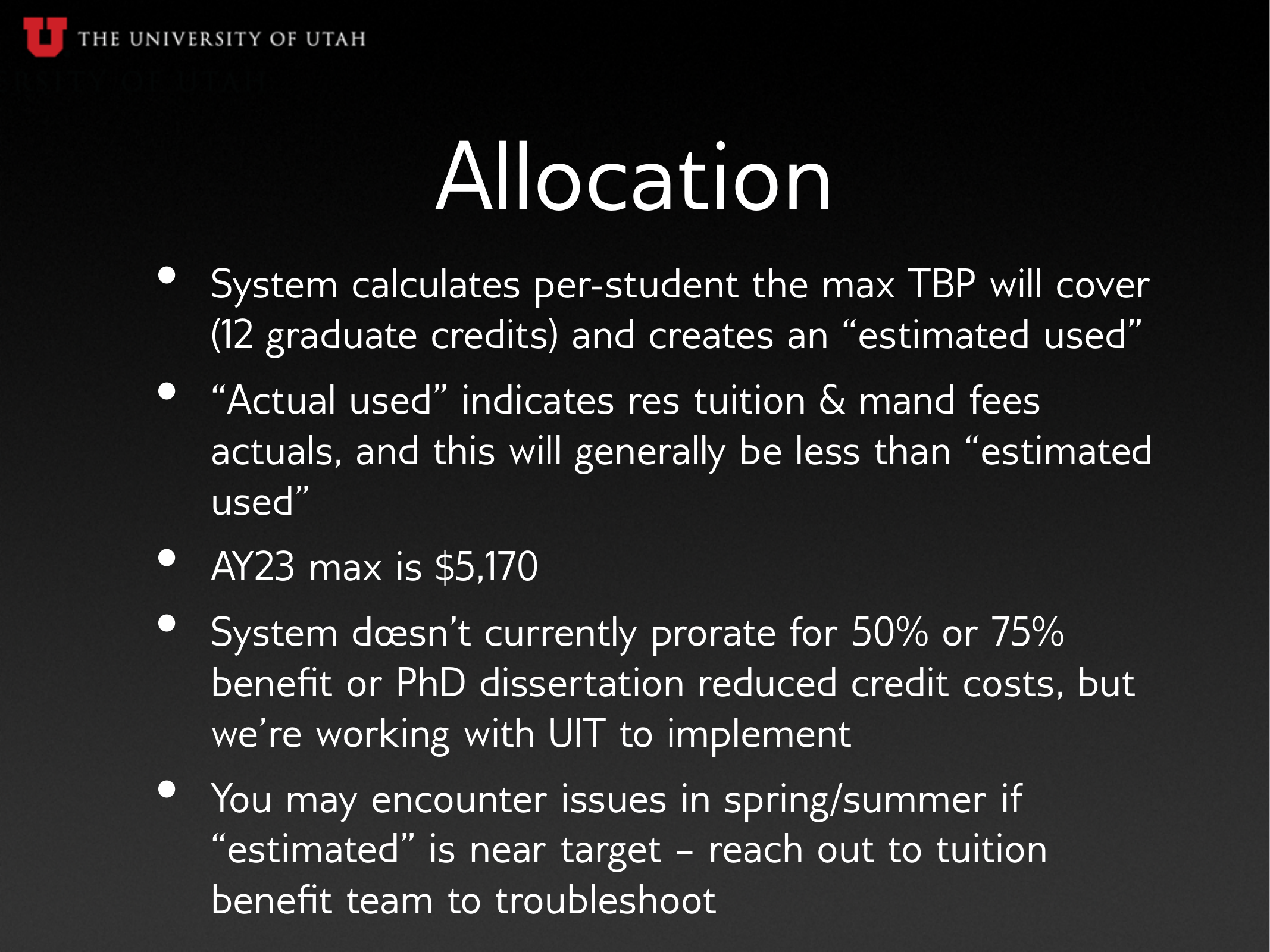

# Allocation
System calculates per-student the max TBP will cover (12 graduate credits) and creates an “estimated used”
“Actual used” indicates res tuition & mand fees actuals, and this will generally be less than “estimated used”
AY23 max is $5,170
System doesn’t currently prorate for 50% or 75% benefit or PhD dissertation reduced credit costs, but we’re working with UIT to implement
You may encounter issues in spring/summer if “estimated” is near target – reach out to tuition benefit team to troubleshoot